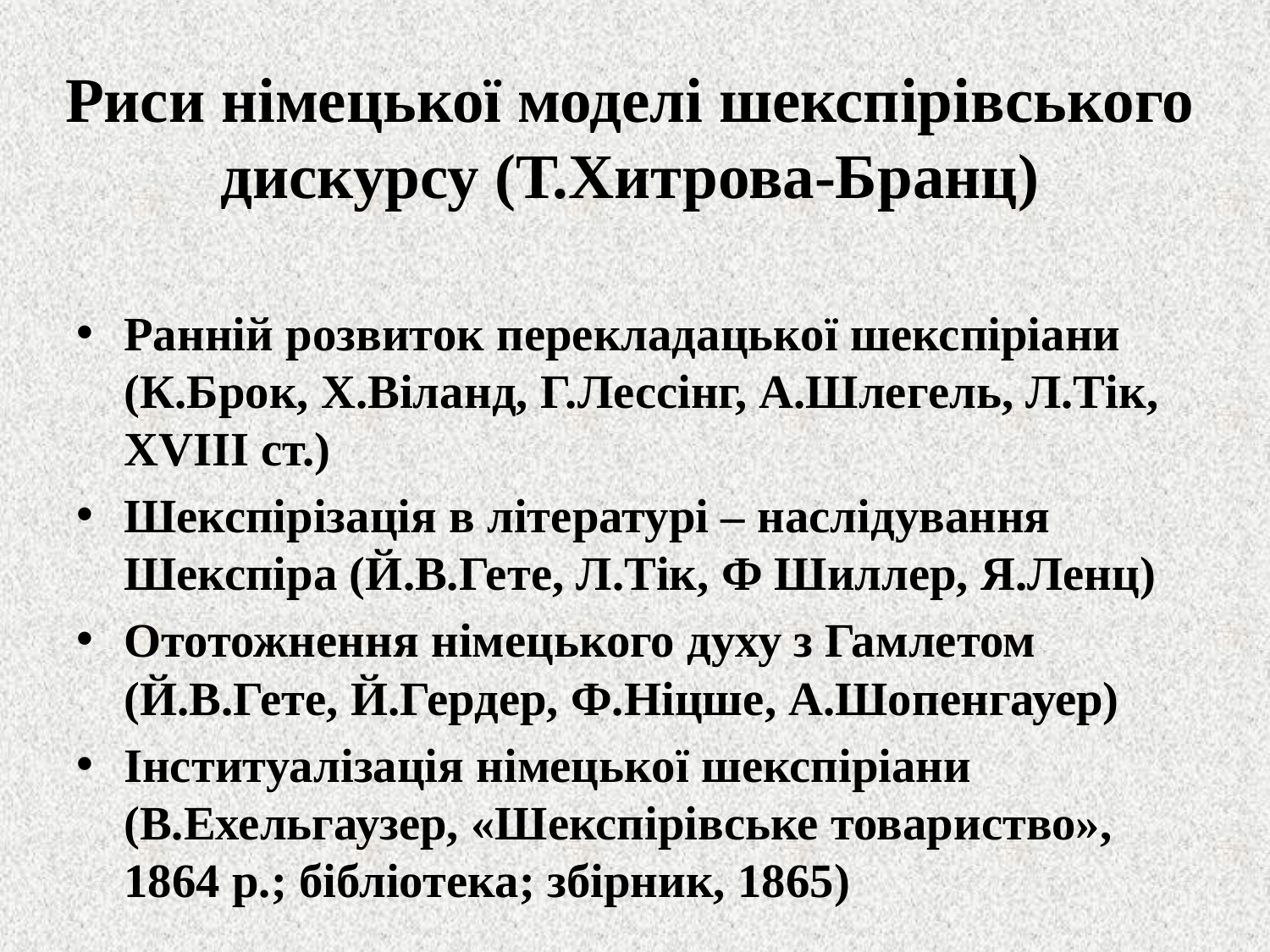

# Риси німецької моделі шекспірівського дискурсу (Т.Хитрова-Бранц)
Ранній розвиток перекладацької шекспіріани (К.Брок, Х.Віланд, Г.Лессінг, А.Шлегель, Л.Тік, XVIII ст.)
Шекспірізація в літературі – наслідування Шекспіра (Й.В.Гете, Л.Тік, Ф Шиллер, Я.Ленц)
Ототожнення німецького духу з Гамлетом (Й.В.Гете, Й.Гердер, Ф.Ніцше, А.Шопенгауер)
Інституалізація німецької шекспіріани (В.Ехельгаузер, «Шекспірівське товариство», 1864 р.; бібліотека; збірник, 1865)